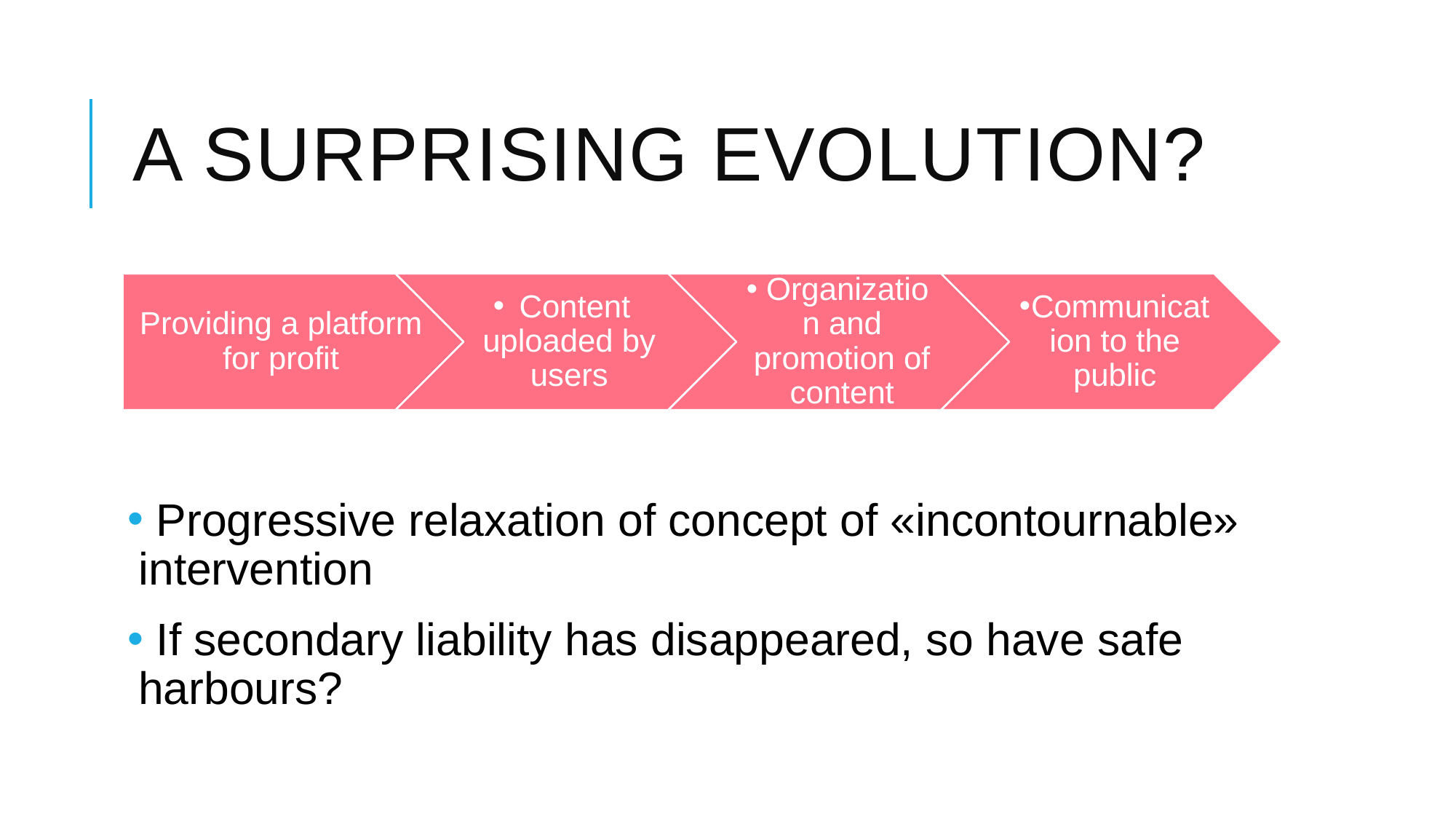

# A surprising evolution?
Providing a platform for profit
Content uploaded by users
Organization and promotion of content
Communication to the public
 Progressive relaxation of concept of «incontournable» intervention
 If secondary liability has disappeared, so have safe harbours?